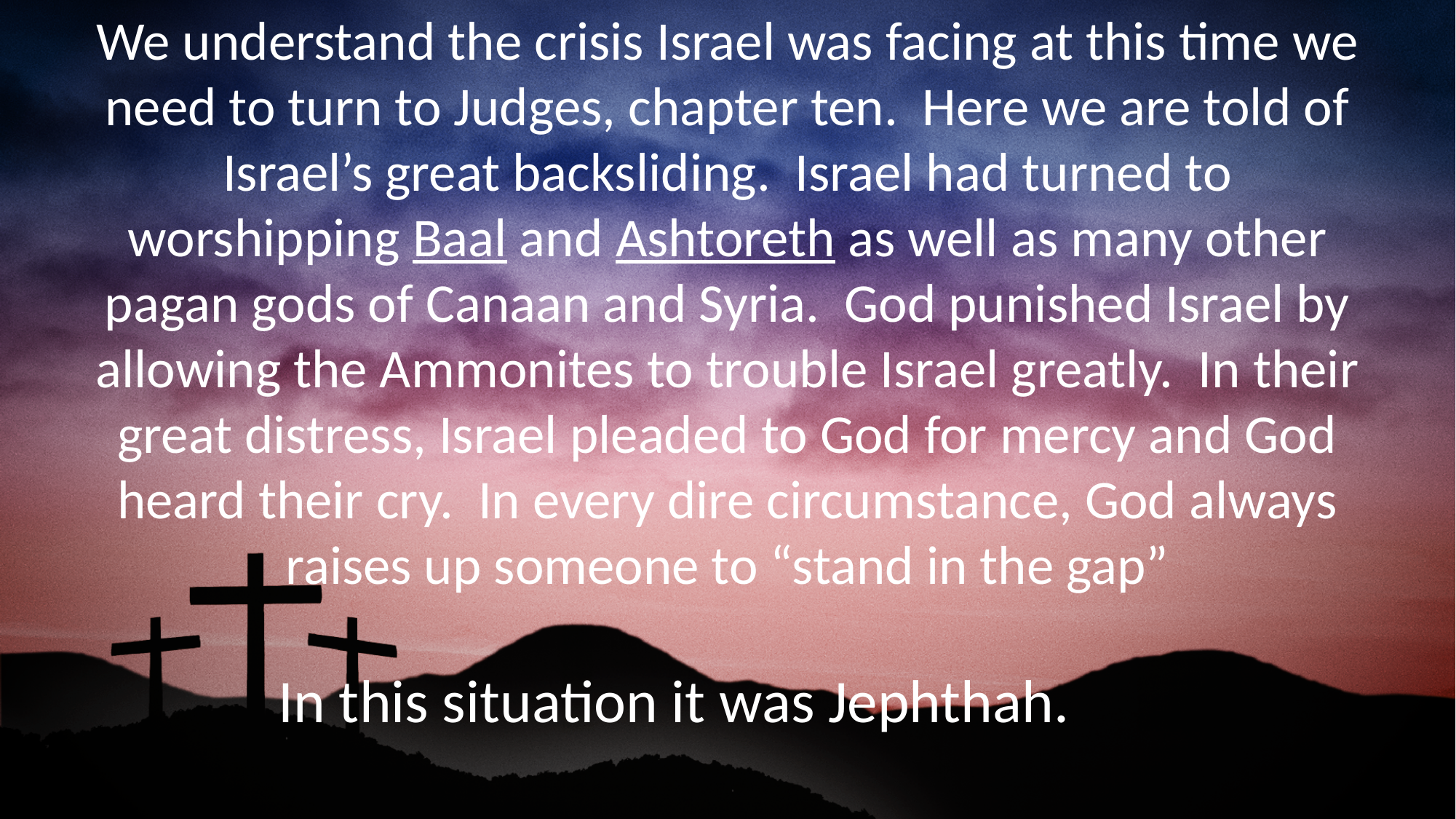

We understand the crisis Israel was facing at this time we need to turn to Judges, chapter ten.  Here we are told of Israel’s great backsliding.  Israel had turned to worshipping Baal and Ashtoreth as well as many other pagan gods of Canaan and Syria.  God punished Israel by allowing the Ammonites to trouble Israel greatly.  In their great distress, Israel pleaded to God for mercy and God heard their cry.  In every dire circumstance, God always raises up someone to “stand in the gap”
 In this situation it was Jephthah.